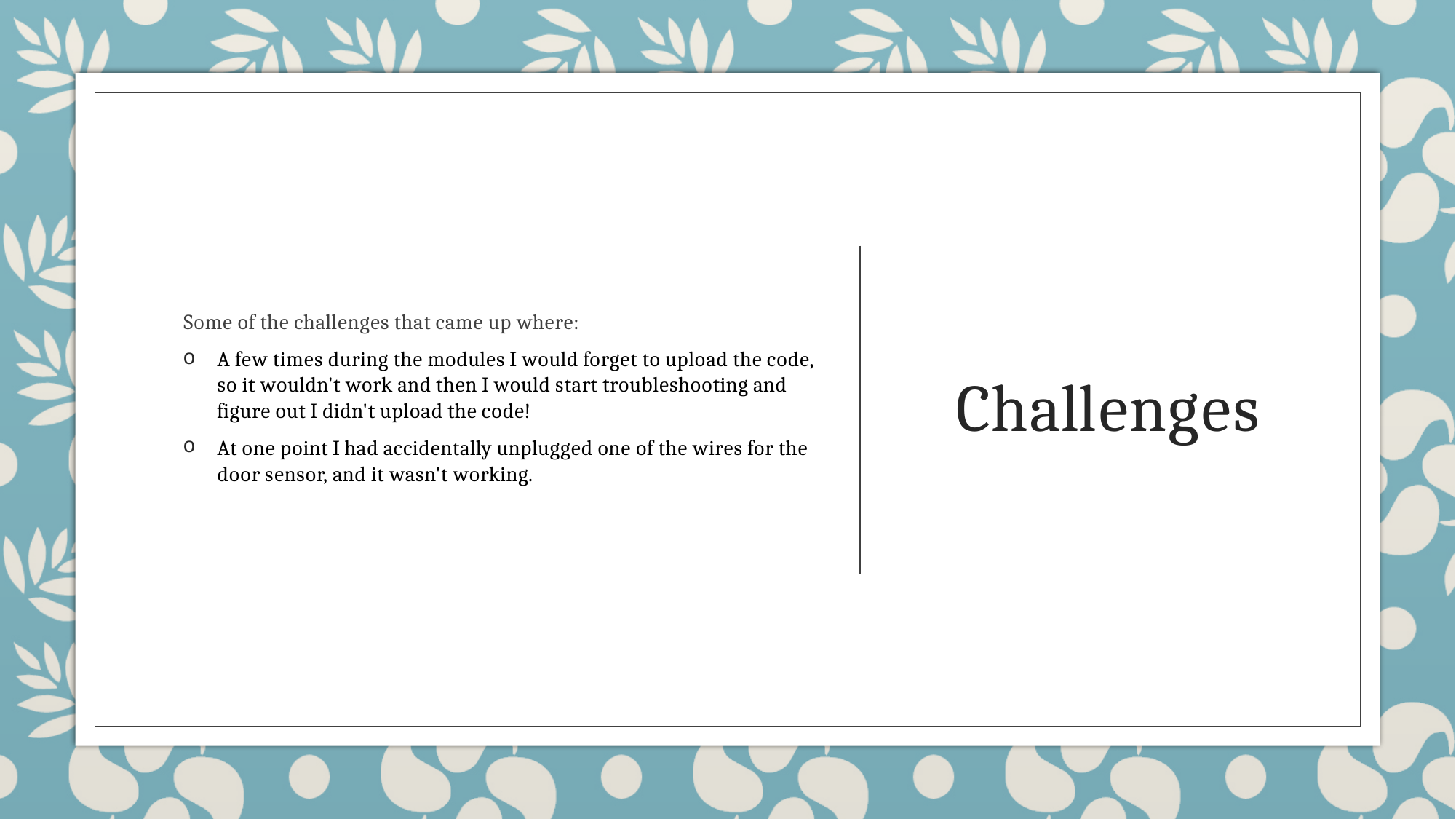

Some of the challenges that came up where:
A few times during the modules I would forget to upload the code, so it wouldn't work and then I would start troubleshooting and figure out I didn't upload the code!
At one point I had accidentally unplugged one of the wires for the door sensor, and it wasn't working.
# Challenges